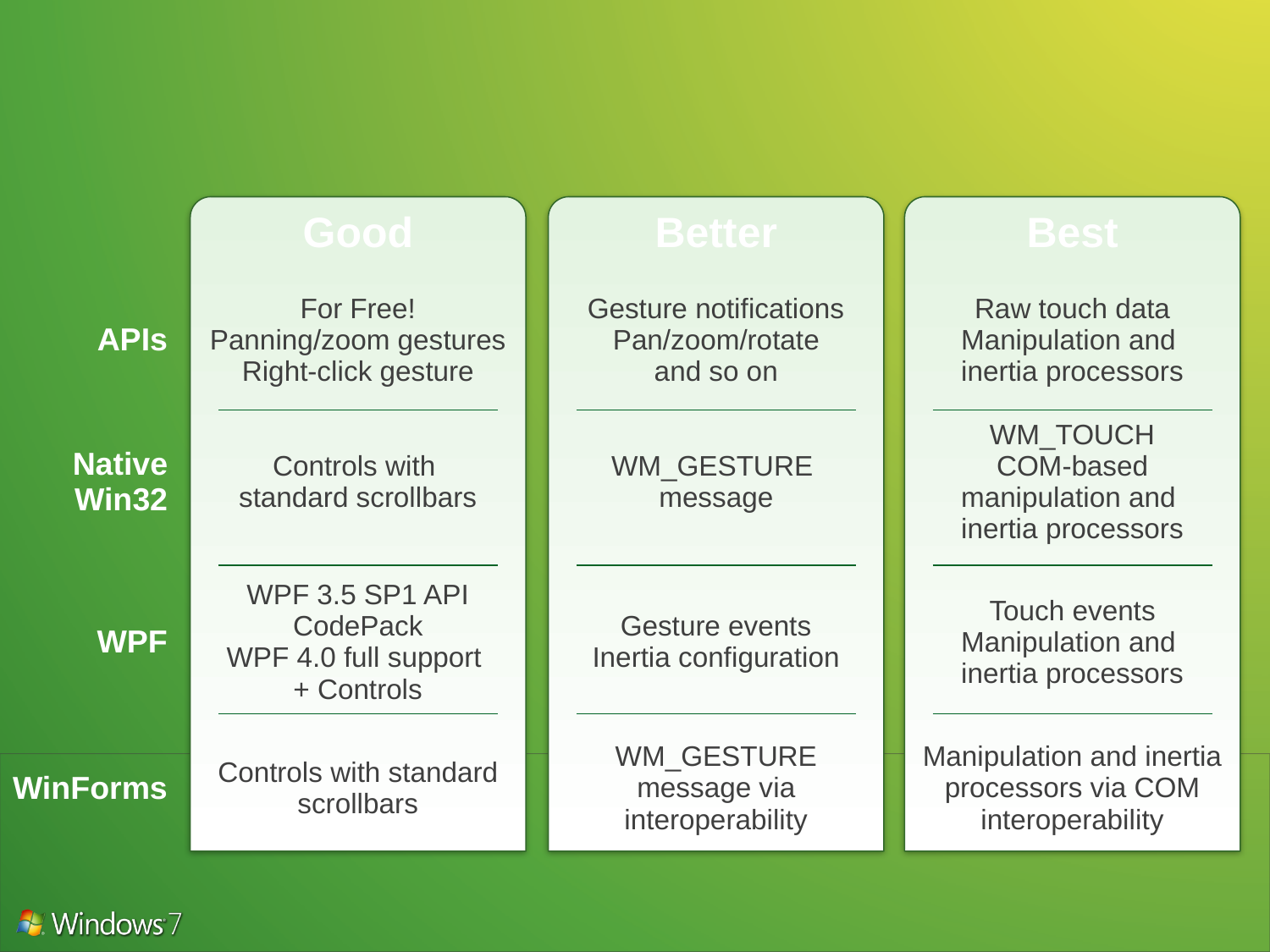

|  | Good |
| --- | --- |
| APIs | For Free! Panning/zoom gestures Right-click gesture |
| Native Win32 | Controls with standard scrollbars |
| WPF | WPF 3.5 SP1 API CodePack WPF 4.0 full support + Controls |
| WinForms | Controls with standard scrollbars |
| Better |
| --- |
| Gesture notifications Pan/zoom/rotate and so on |
| WM\_GESTURE message |
| Gesture events Inertia configuration |
| WM\_GESTURE message via interoperability |
| Best |
| --- |
| Raw touch data Manipulation and inertia processors |
| WM\_TOUCH COM-based manipulation and inertia processors |
| Touch events Manipulation and inertia processors |
| Manipulation and inertia processors via COM interoperability |